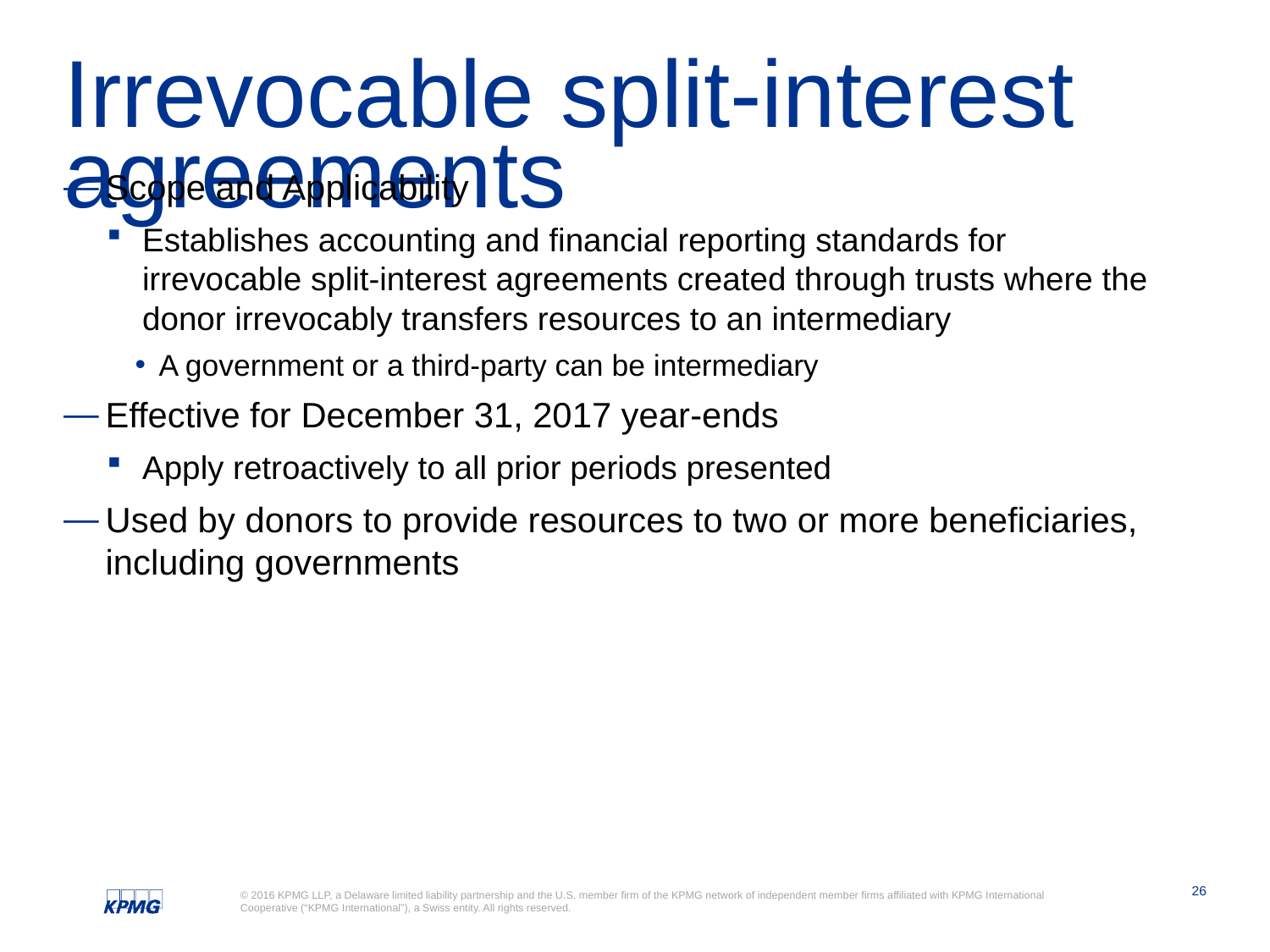

# Irrevocable split-interest agreements
Scope and Applicability
Establishes accounting and financial reporting standards for irrevocable split-interest agreements created through trusts where the donor irrevocably transfers resources to an intermediary
A government or a third-party can be intermediary
Effective for December 31, 2017 year-ends
Apply retroactively to all prior periods presented
Used by donors to provide resources to two or more beneficiaries, including governments